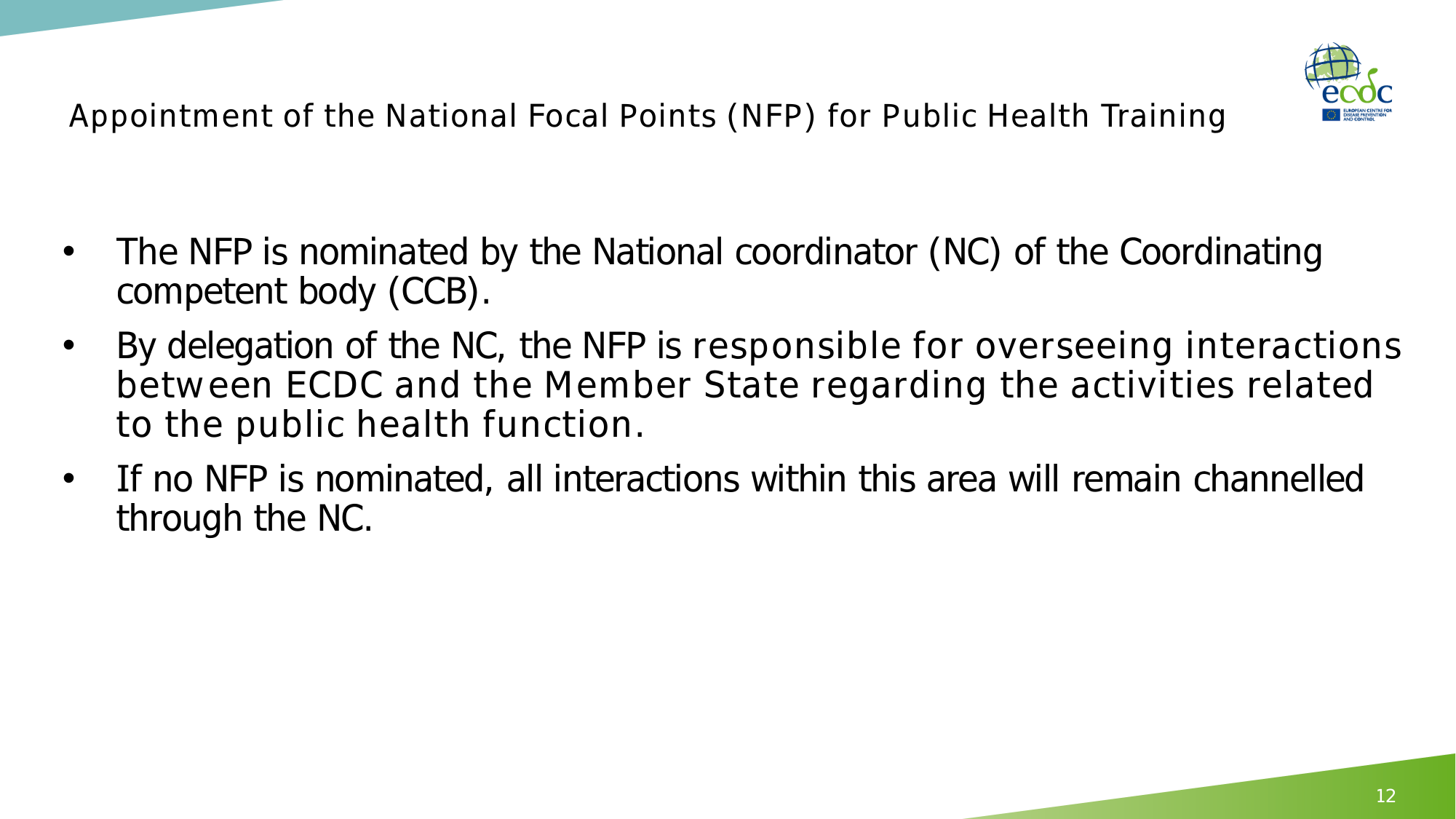

# Appointment of the National Focal Points (NFP) for Public Health Training
The NFP is nominated by the National coordinator (NC) of the Coordinating competent body (CCB).
By delegation of the NC, the NFP is responsible for overseeing interactions between ECDC and the Member State regarding the activities related to the public health function.
If no NFP is nominated, all interactions within this area will remain channelled through the NC.

12